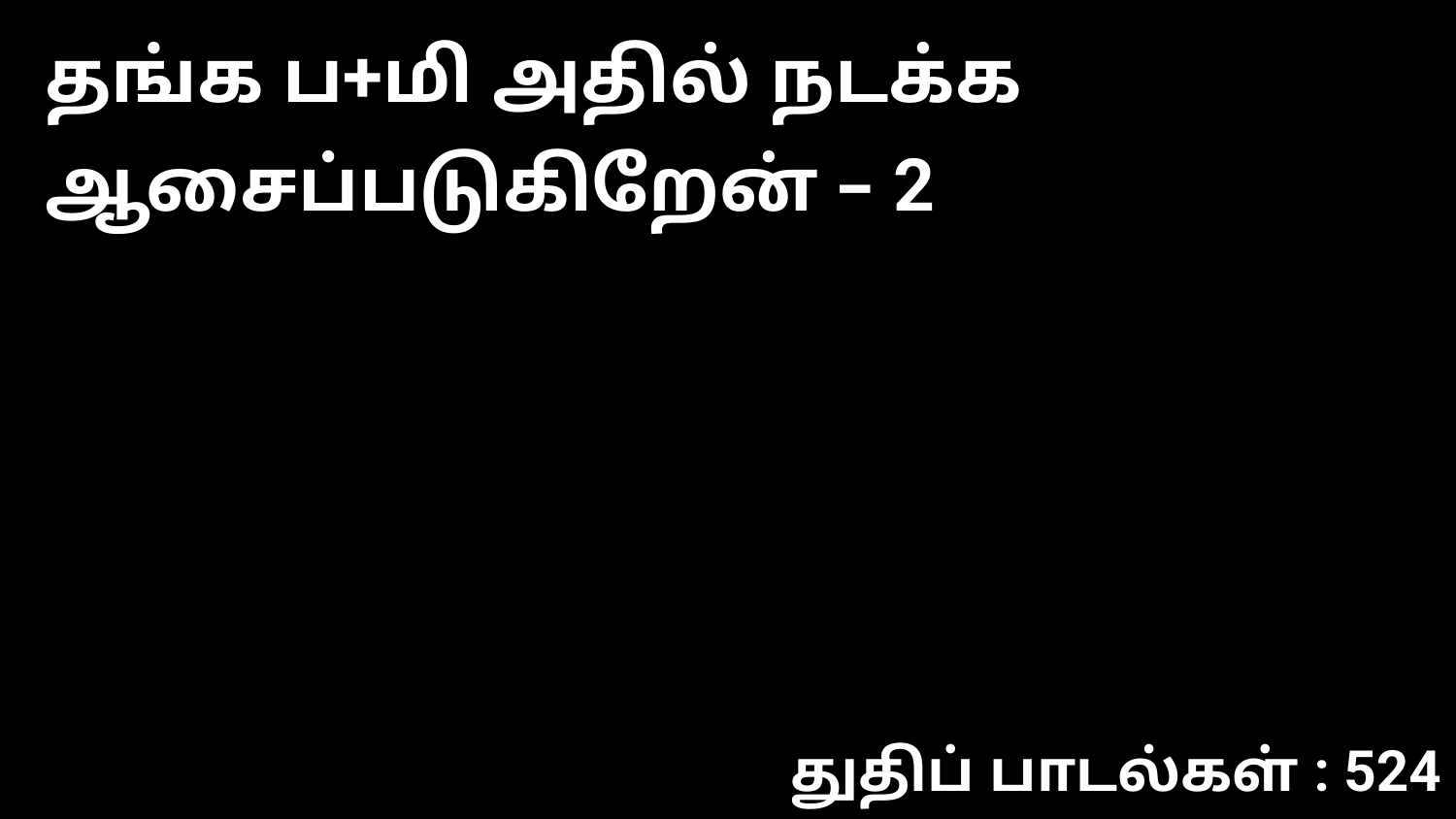

தங்க ப+மி அதில் நடக்க ஆசைப்படுகிறேன் – 2
துதிப் பாடல்கள் : 524